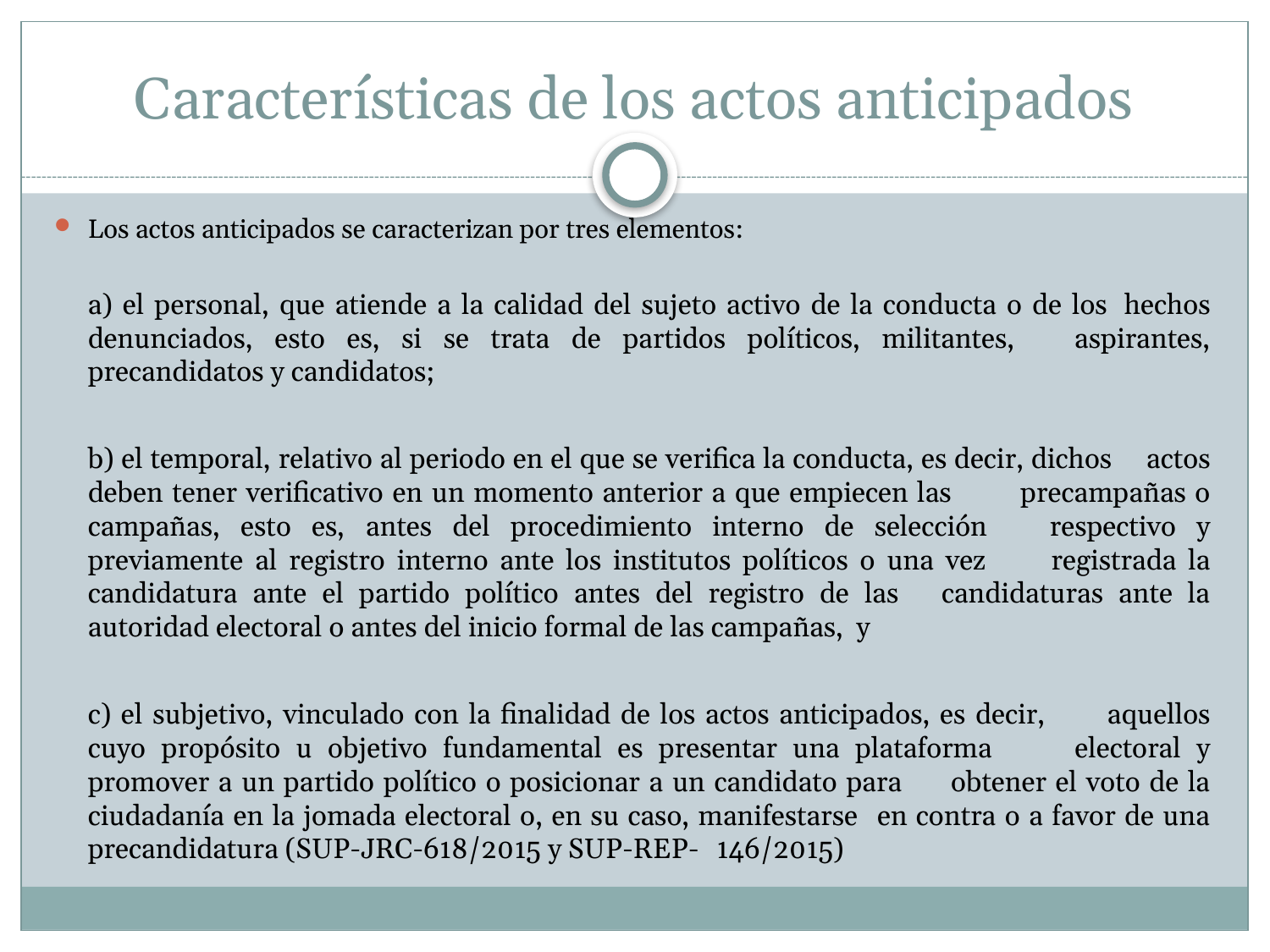

# Características de los actos anticipados
Los actos anticipados se caracterizan por tres elementos:

	a) el personal, que atiende a la calidad del sujeto activo de la conducta o de los 	hechos denunciados, esto es, si se trata de partidos políticos, militantes, 	aspirantes, precandidatos y candidatos;

	b) el temporal, relativo al periodo en el que se verifica la conducta, es decir, dichos 	actos deben tener verificativo en un momento anterior a que empiecen las 	precampañas o campañas, esto es, antes del procedimiento interno de selección 	respectivo y previamente al registro interno ante los institutos políticos o una vez 	registrada la candidatura ante el partido político antes del registro de las 	candidaturas ante la autoridad electoral o antes del inicio formal de las campañas, 	y

	c) el subjetivo, vinculado con la finalidad de los actos anticipados, es decir, 	aquellos cuyo propósito u objetivo fundamental es presentar una plataforma 	electoral y promover a un partido político o posicionar a un candidato para 	obtener el voto de la ciudadanía en la jomada electoral o, en su caso, manifestarse 	en contra o a favor de una precandidatura (SUP-JRC-618/2015 y SUP-REP-	146/2015)